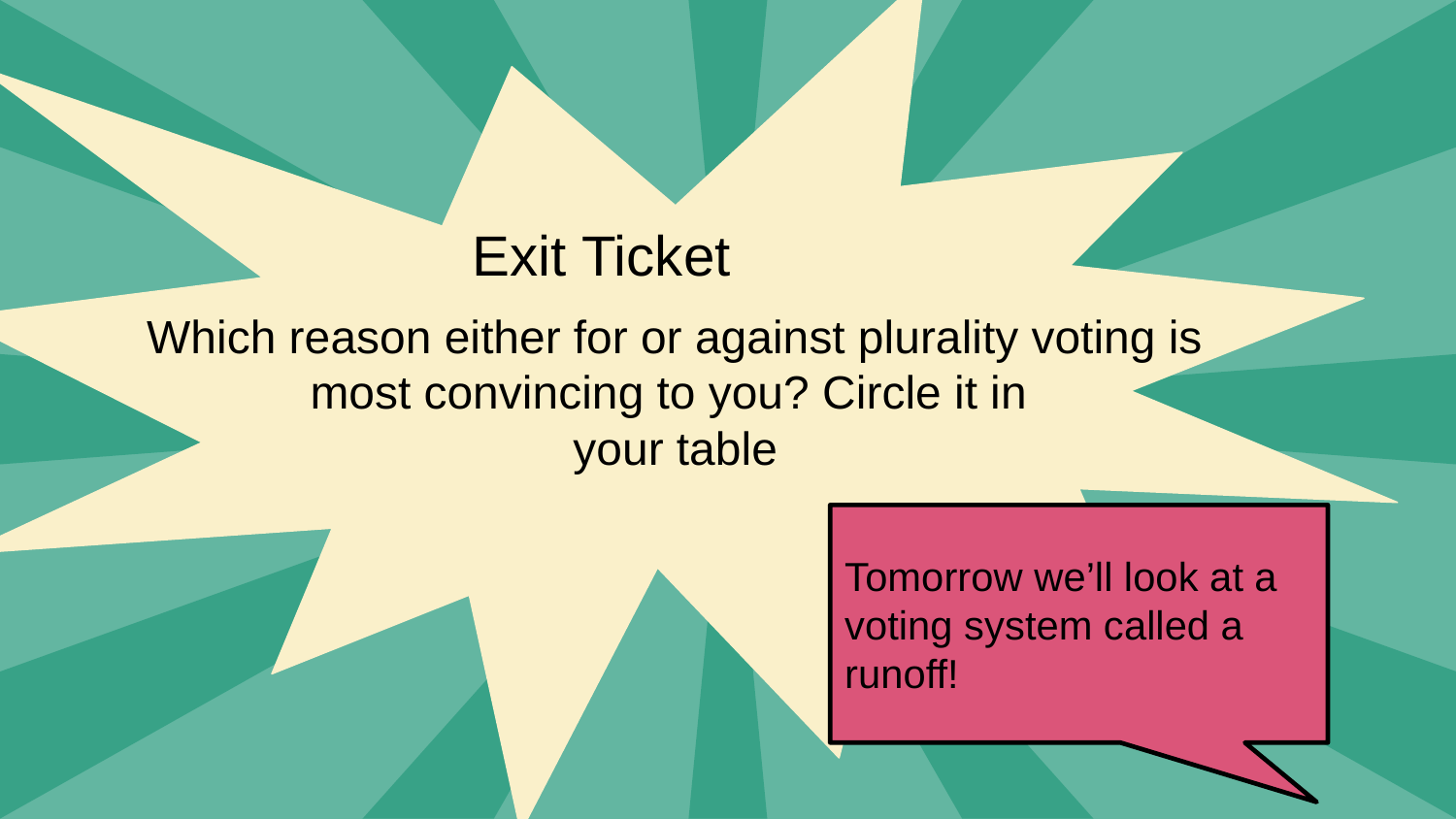

Exit Ticket
Which reason either for or against plurality voting is most convincing to you? Circle it in
your table

Tomorrow we’ll look at a voting system called a runoff!